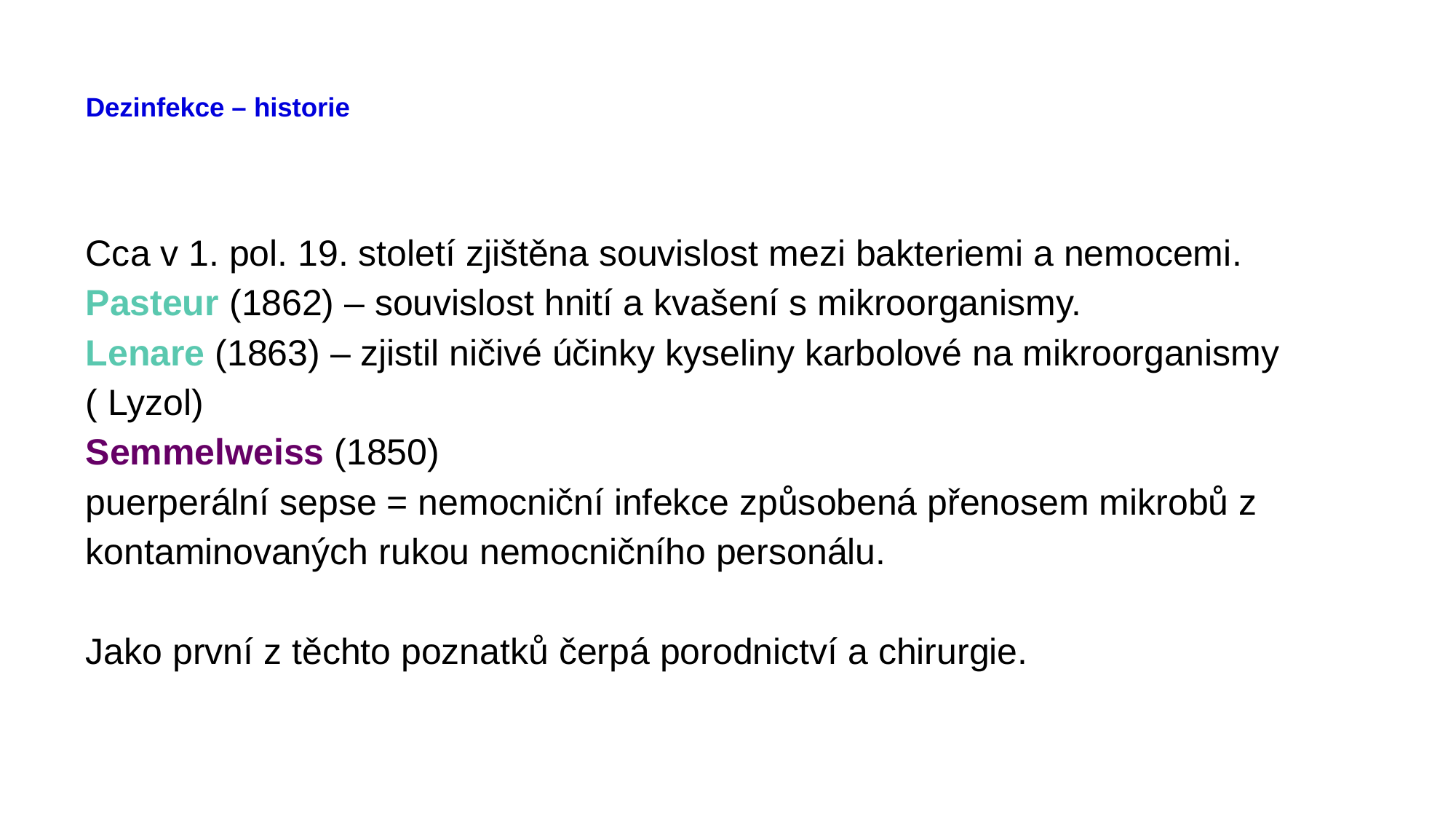

# Dezinfekce – historie
Cca v 1. pol. 19. století zjištěna souvislost mezi bakteriemi a nemocemi.
Pasteur (1862) – souvislost hnití a kvašení s mikroorganismy.
Lenare (1863) – zjistil ničivé účinky kyseliny karbolové na mikroorganismy             ( Lyzol)
Semmelweiss (1850)
puerperální sepse = nemocniční infekce způsobená přenosem mikrobů z kontaminovaných rukou nemocničního personálu.

Jako první z těchto poznatků čerpá porodnictví a chirurgie.